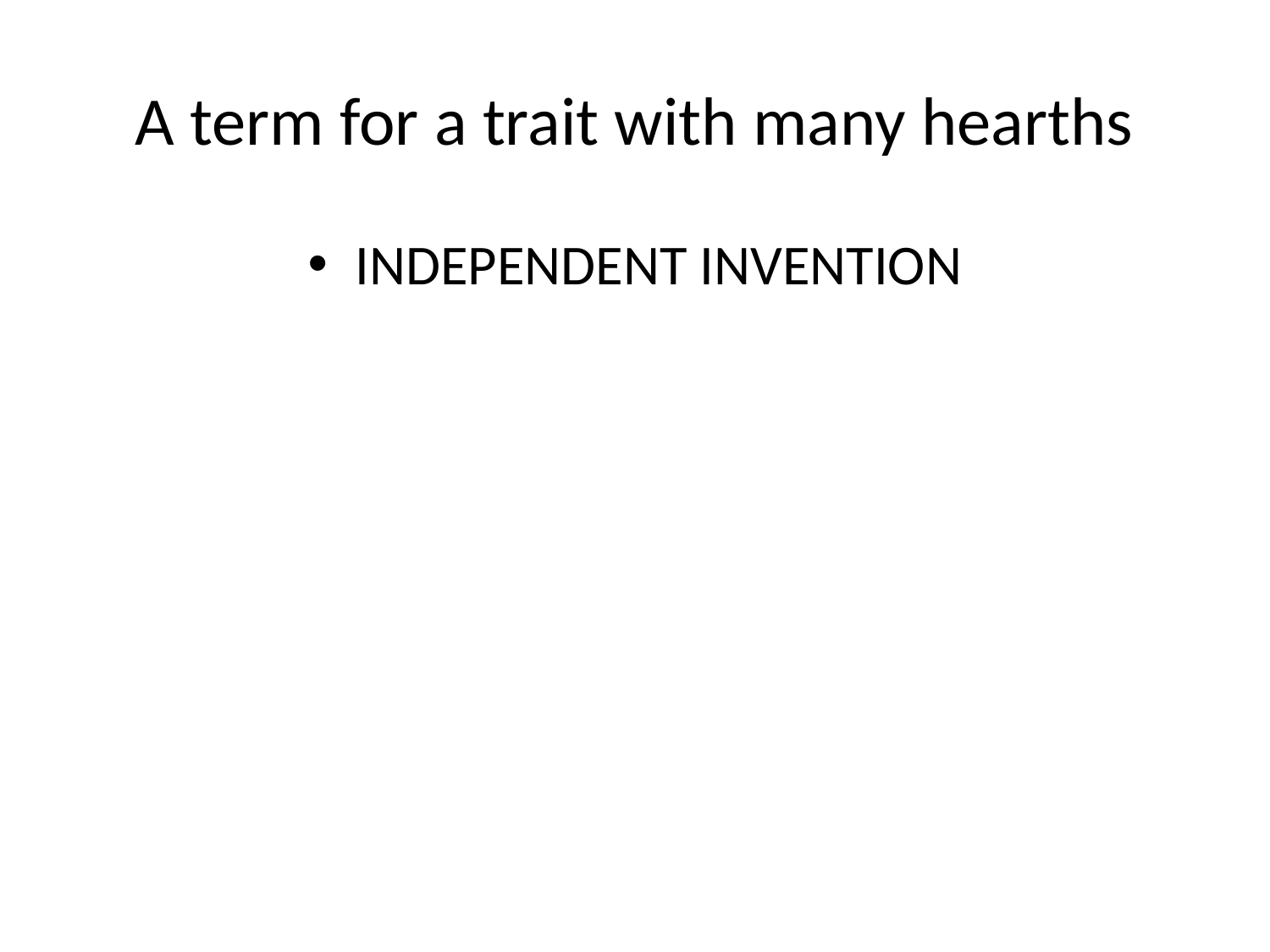

# A term for a trait with many hearths
INDEPENDENT INVENTION